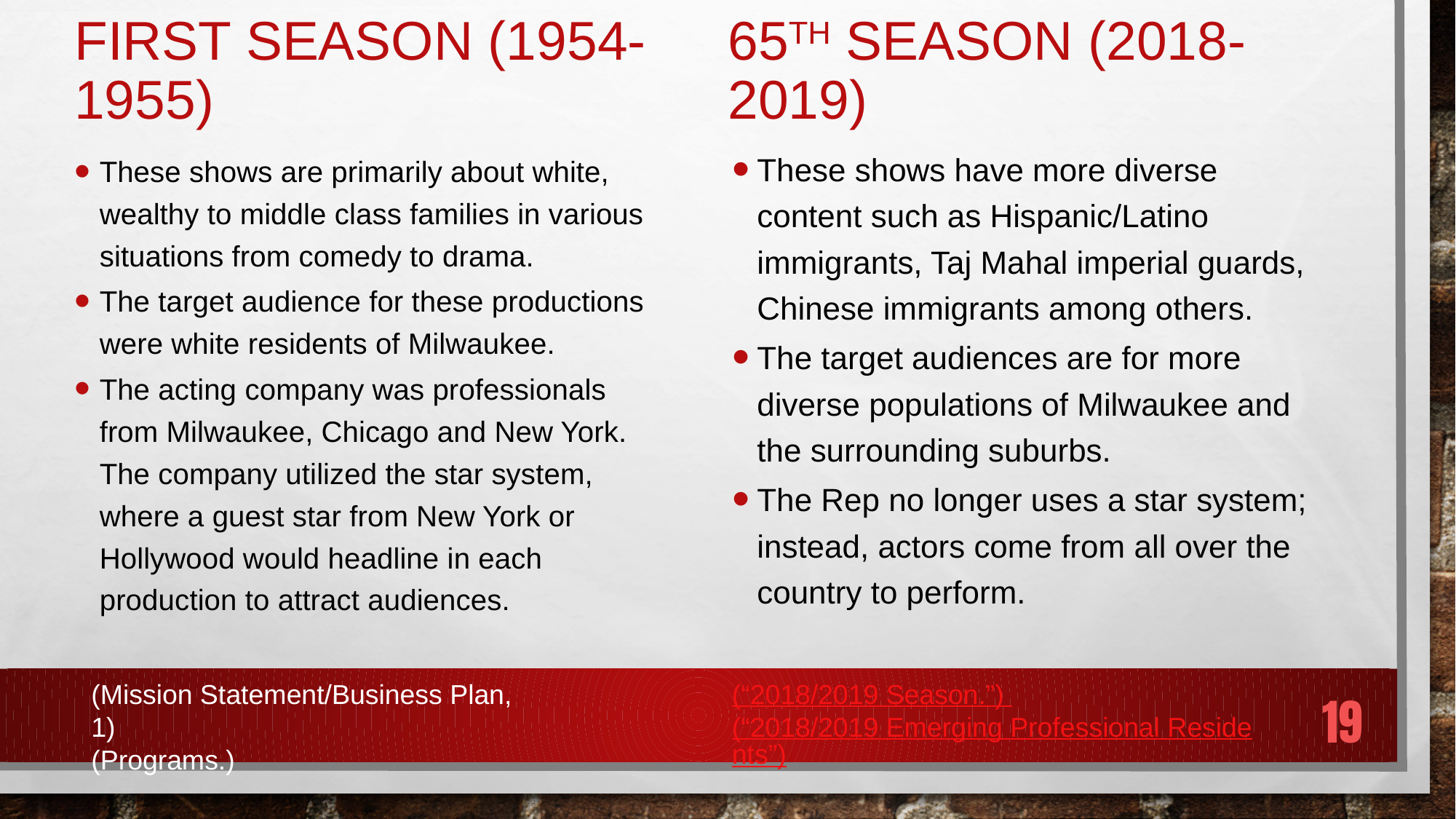

First Season (1954-1955)
65th Season (2018-2019)
These shows have more diverse content such as Hispanic/Latino immigrants, Taj Mahal imperial guards, Chinese immigrants among others.
The target audiences are for more diverse populations of Milwaukee and the surrounding suburbs.
The Rep no longer uses a star system; instead, actors come from all over the country to perform.
These shows are primarily about white, wealthy to middle class families in various situations from comedy to drama.
The target audience for these productions were white residents of Milwaukee.
The acting company was professionals from Milwaukee, Chicago and New York. The company utilized the star system, where a guest star from New York or Hollywood would headline in each production to attract audiences.

(“2018/2019 Season.”)
(“2018/2019 Emerging Professional Residents”)

(Mission Statement/Business Plan, 1)
(Programs.)

19